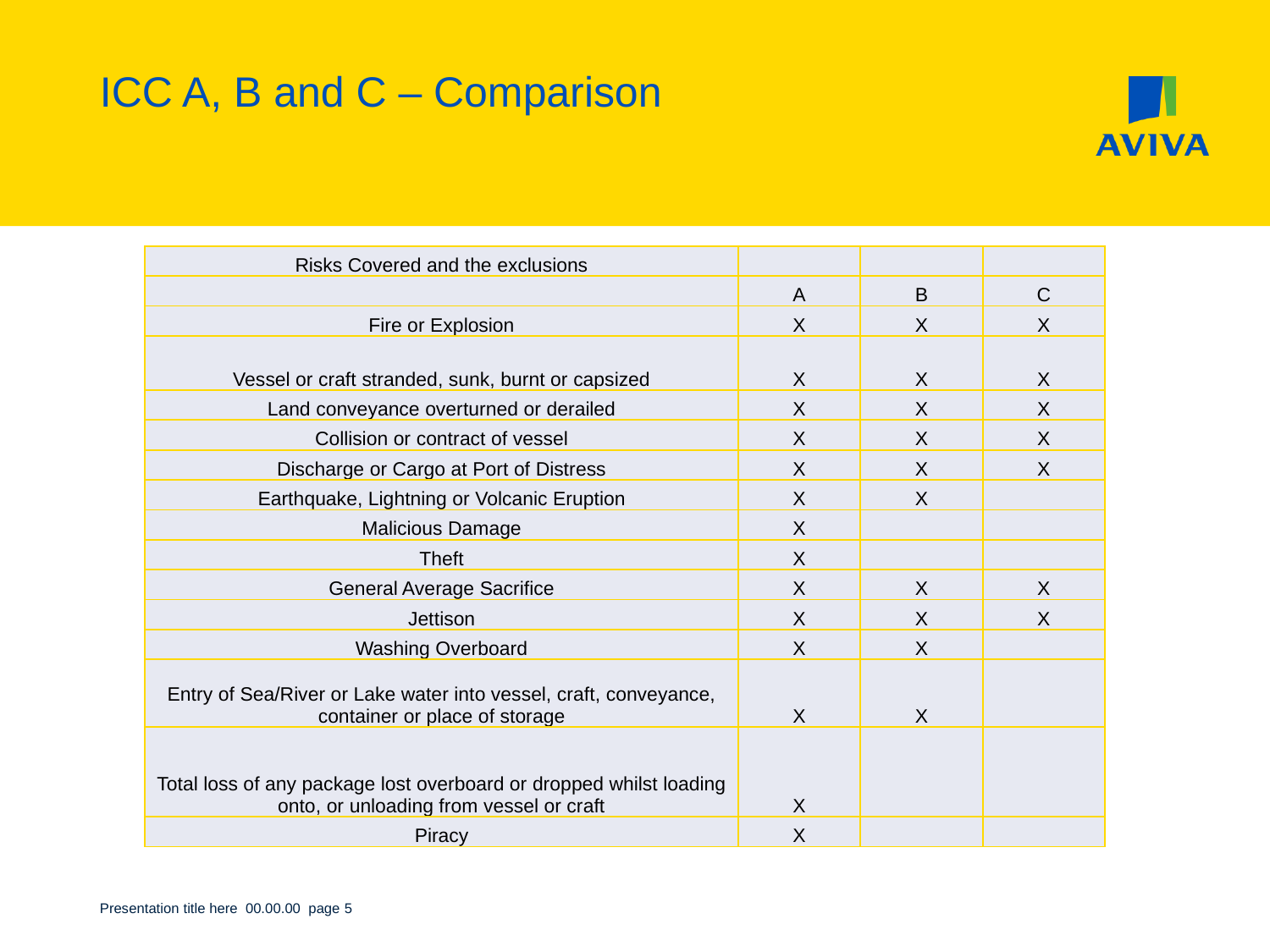

# ICC A, B and C – Comparison
| Risks Covered and the exclusions |  |  |  |
| --- | --- | --- | --- |
|  | A | B | C |
| Fire or Explosion | X | X | X |
| Vessel or craft stranded, sunk, burnt or capsized | X | X | X |
| Land conveyance overturned or derailed | X | X | X |
| Collision or contract of vessel | X | X | X |
| Discharge or Cargo at Port of Distress | X | X | X |
| Earthquake, Lightning or Volcanic Eruption | X | X |  |
| Malicious Damage | X |  |  |
| Theft | X |  |  |
| General Average Sacrifice | X | X | X |
| Jettison | X | X | X |
| Washing Overboard | X | X |  |
| Entry of Sea/River or Lake water into vessel, craft, conveyance, container or place of storage | X | X |  |
| Total loss of any package lost overboard or dropped whilst loading onto, or unloading from vessel or craft | X |  |  |
| Piracy | X |  |  |
Presentation title here  00.00.00  page 5